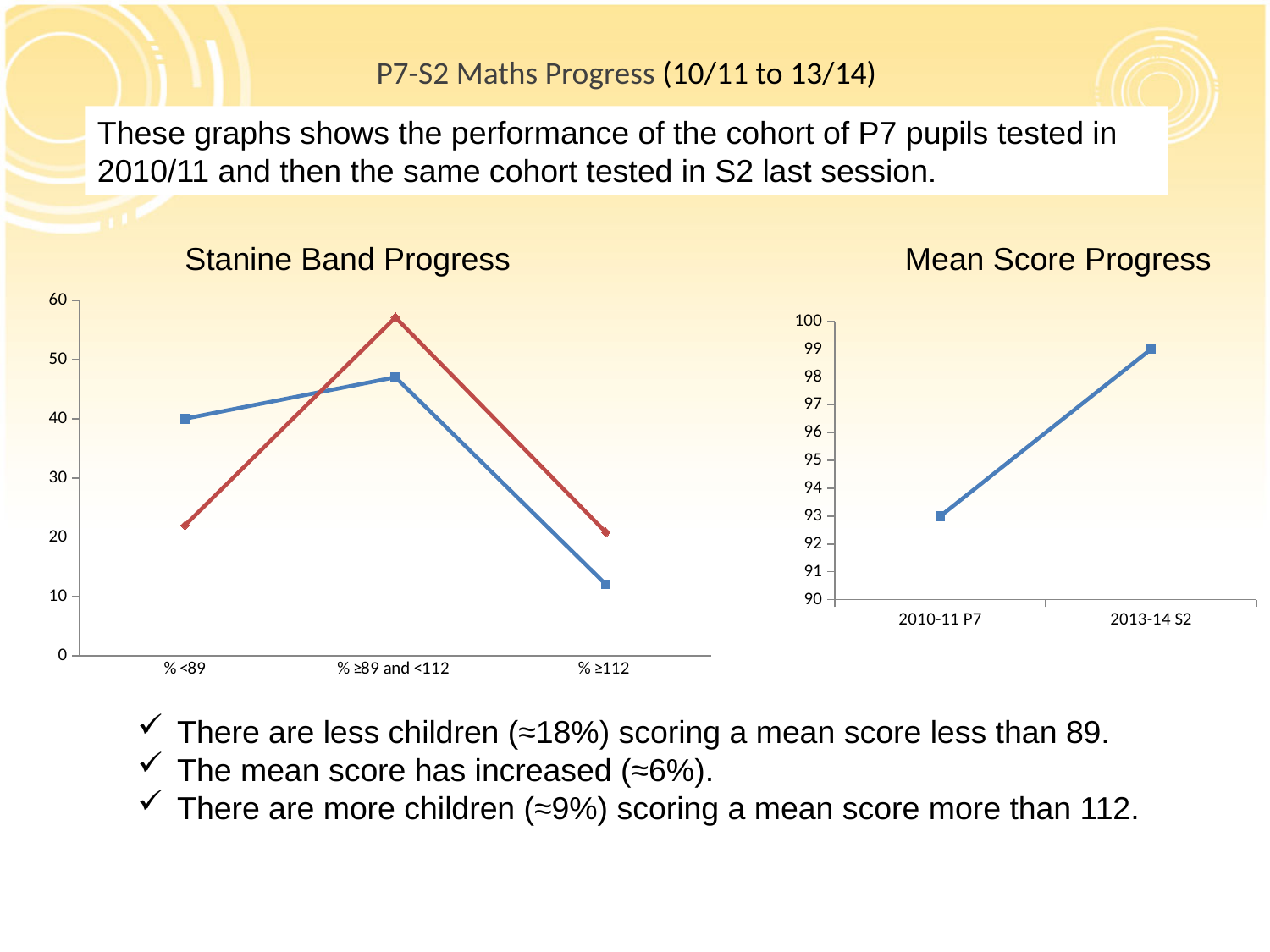

# P7-S2 Maths Progress (10/11 to 13/14)
These graphs shows the performance of the cohort of P7 pupils tested in 2010/11 and then the same cohort tested in S2 last session.
Stanine Band Progress
Mean Score Progress

### Chart

| Category | 2010-11 P7 | 2013-14 S2 |
|---|---|---|
| % <89 | 40.0 | 22.0 |
| % ≥89 and <112  | 47.0 | 57.1 |
| % ≥112  | 12.0 | 20.8 |

### Chart

| Category | Mean Score |
|---|---|
| 2010-11 P7 | 93.0 |
| 2013-14 S2 | 99.0 |
There are less children (≈18%) scoring a mean score less than 89.
The mean score has increased (≈6%).
There are more children (≈9%) scoring a mean score more than 112.